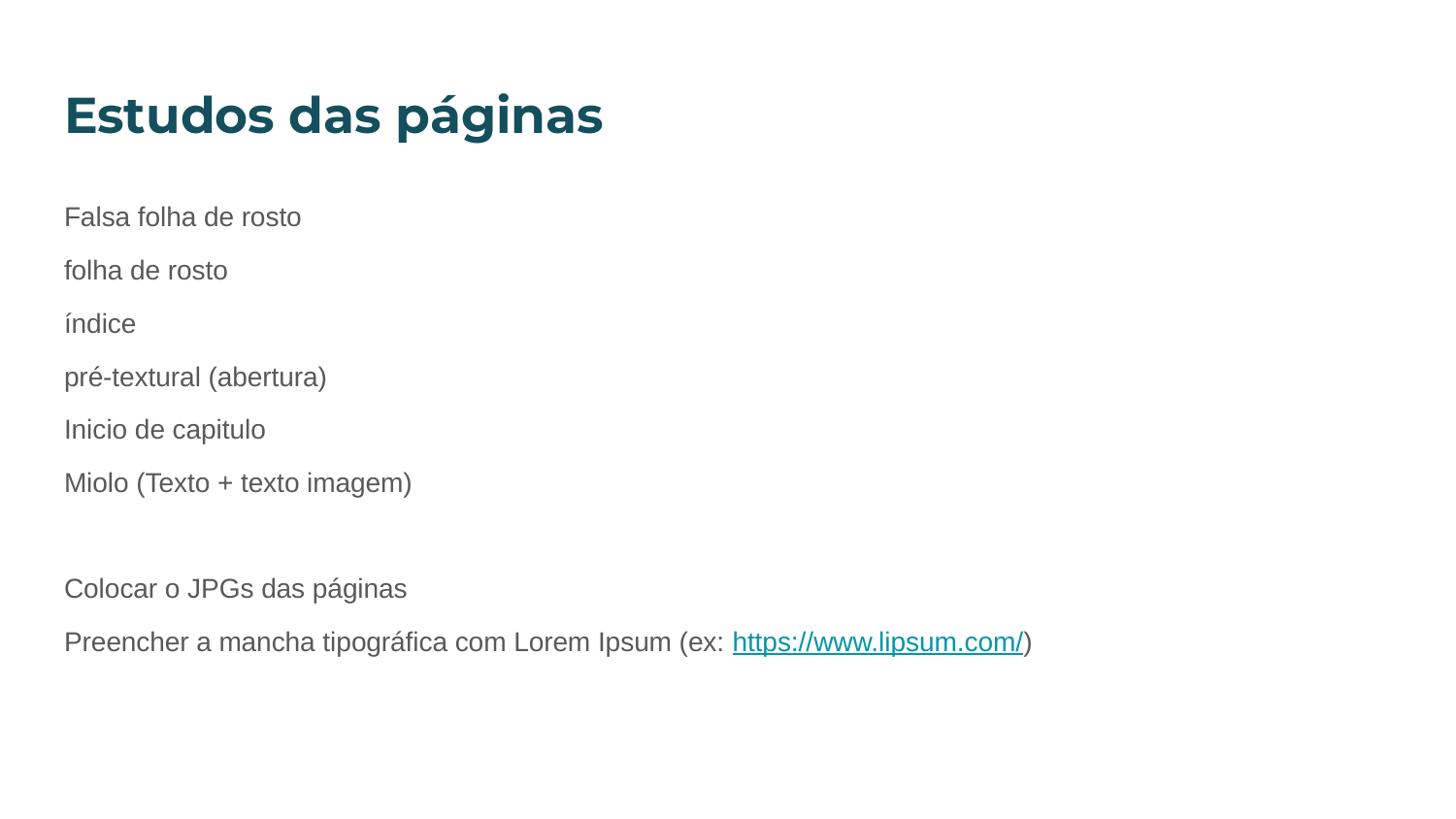

# Estudos das páginas
Falsa folha de rosto
folha de rosto
índice
pré-textural (abertura)
Inicio de capitulo
Miolo (Texto + texto imagem)

Colocar o JPGs das páginas
Preencher a mancha tipográfica com Lorem Ipsum (ex: https://www.lipsum.com/)